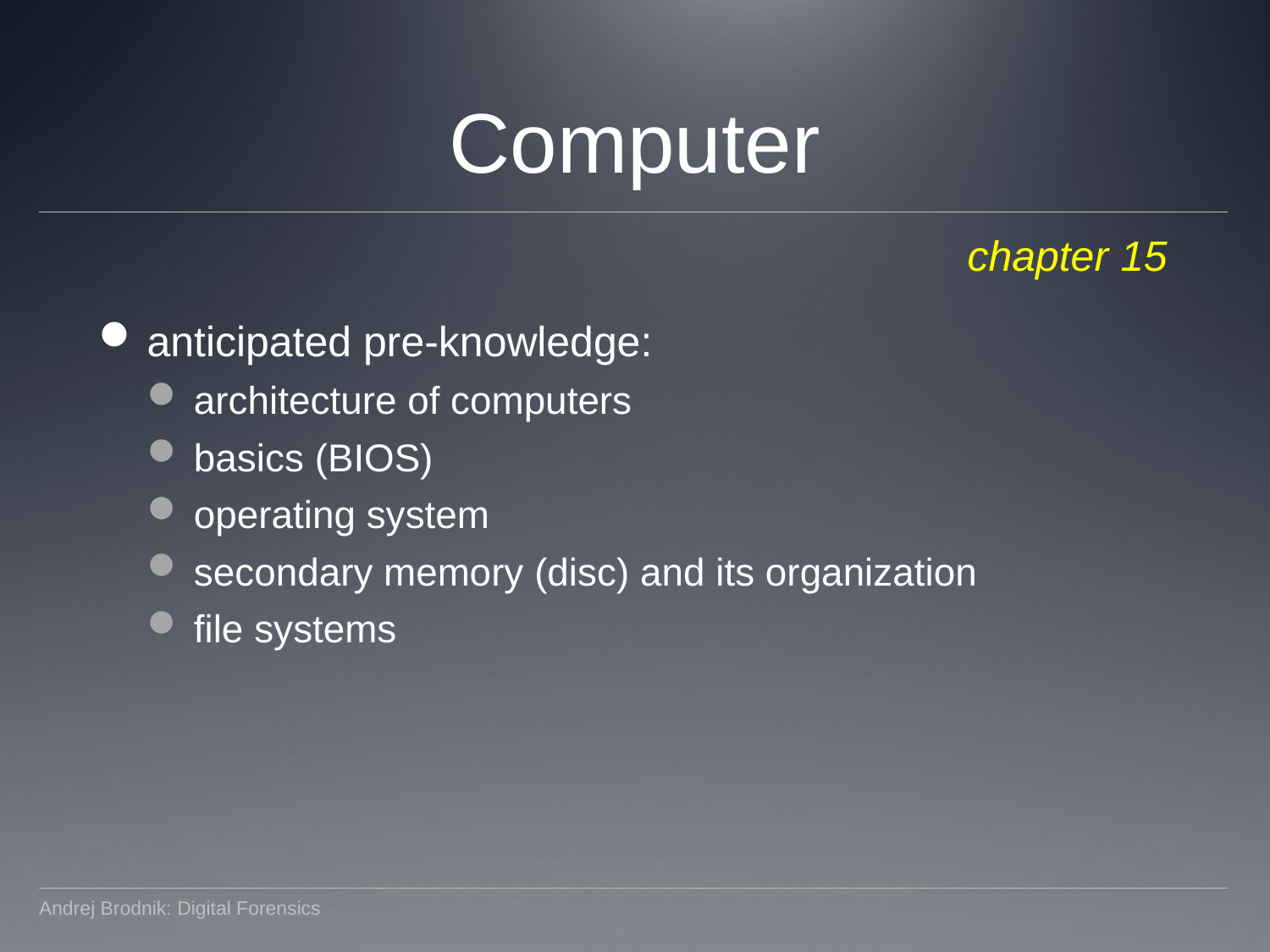

# Computer
chapter 15
anticipated pre-knowledge:
architecture of computers
basics (BIOS)
operating system
secondary memory (disc) and its organization
file systems
Andrej Brodnik: Digital Forensics